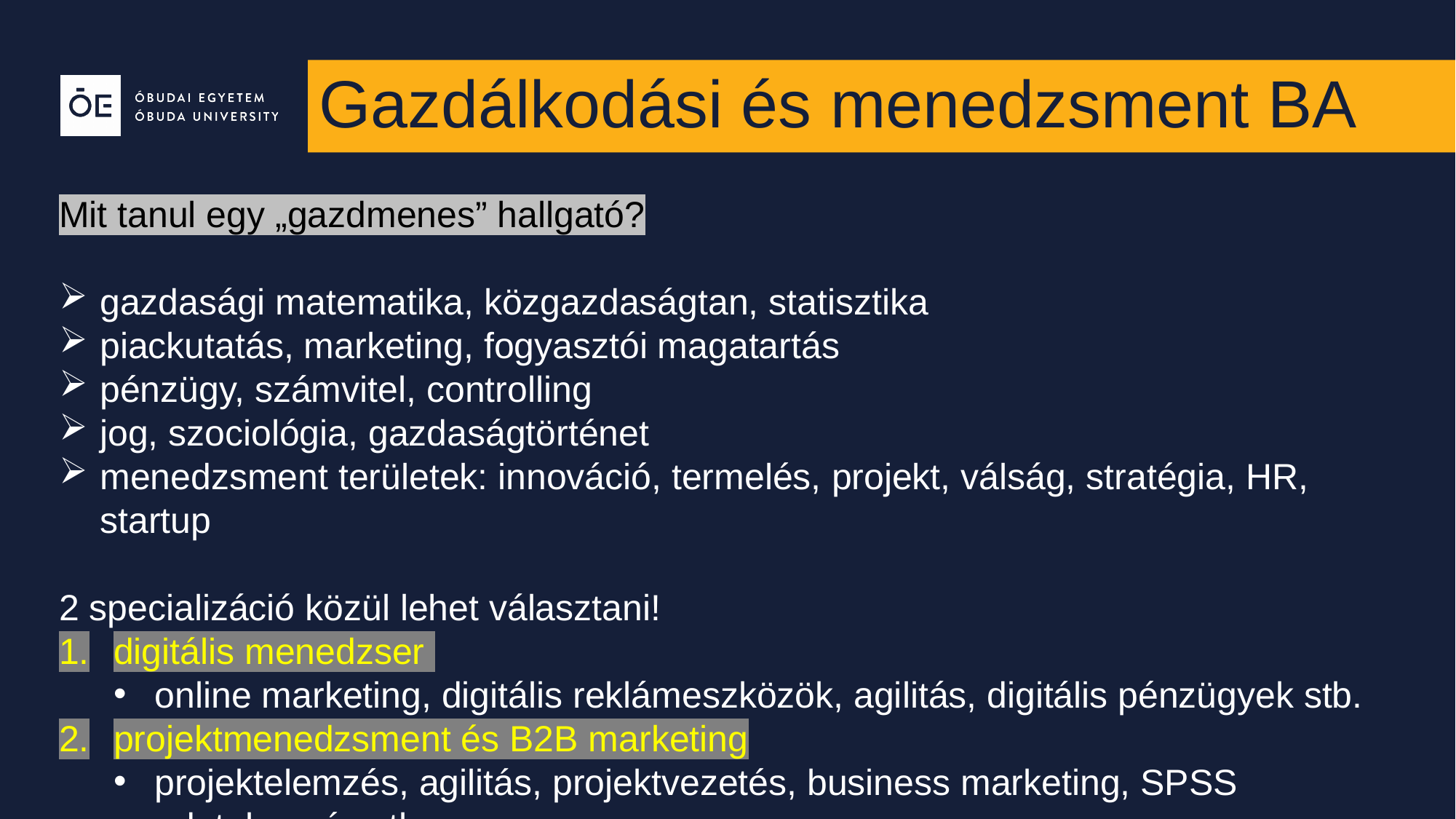

# Gazdálkodási és menedzsment BA
Mit tanul egy „gazdmenes” hallgató?

gazdasági matematika, közgazdaságtan, statisztika
piackutatás, marketing, fogyasztói magatartás
pénzügy, számvitel, controlling
jog, szociológia, gazdaságtörténet
menedzsment területek: innováció, termelés, projekt, válság, stratégia, HR, startup

2 specializáció közül lehet választani!
digitális menedzser
online marketing, digitális reklámeszközök, agilitás, digitális pénzügyek stb.
projektmenedzsment és B2B marketing
projektelemzés, agilitás, projektvezetés, business marketing, SPSS adatelemzés stb.